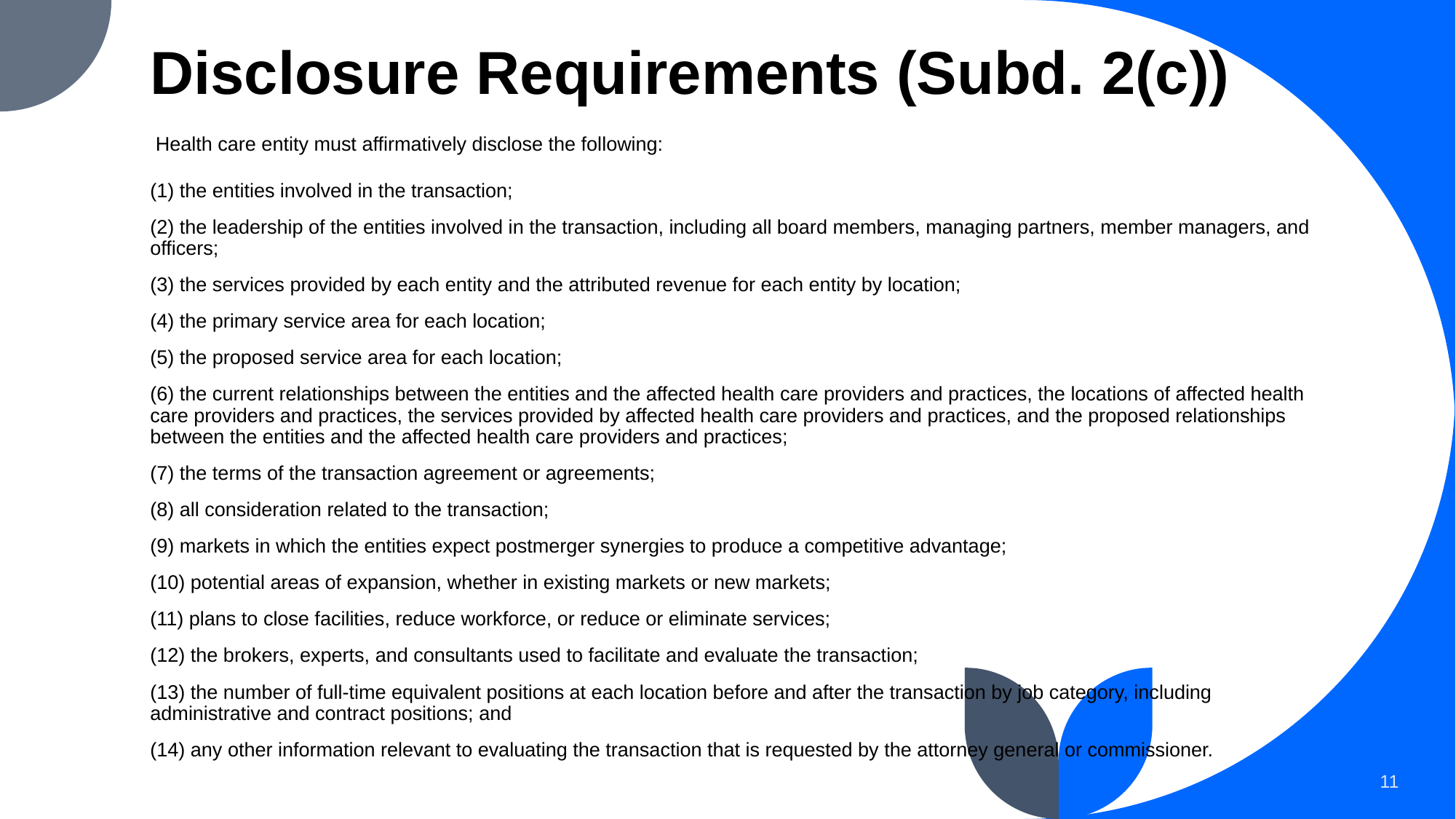

# Disclosure Requirements (Subd. 2(c))
 Health care entity must affirmatively disclose the following:

(1) the entities involved in the transaction;
(2) the leadership of the entities involved in the transaction, including all board members, managing partners, member managers, and officers;
(3) the services provided by each entity and the attributed revenue for each entity by location;
(4) the primary service area for each location;
(5) the proposed service area for each location;
(6) the current relationships between the entities and the affected health care providers and practices, the locations of affected health care providers and practices, the services provided by affected health care providers and practices, and the proposed relationships between the entities and the affected health care providers and practices;
(7) the terms of the transaction agreement or agreements;
(8) all consideration related to the transaction;
(9) markets in which the entities expect postmerger synergies to produce a competitive advantage;
(10) potential areas of expansion, whether in existing markets or new markets;
(11) plans to close facilities, reduce workforce, or reduce or eliminate services;
(12) the brokers, experts, and consultants used to facilitate and evaluate the transaction;
(13) the number of full-time equivalent positions at each location before and after the transaction by job category, including administrative and contract positions; and
(14) any other information relevant to evaluating the transaction that is requested by the attorney general or commissioner.
11